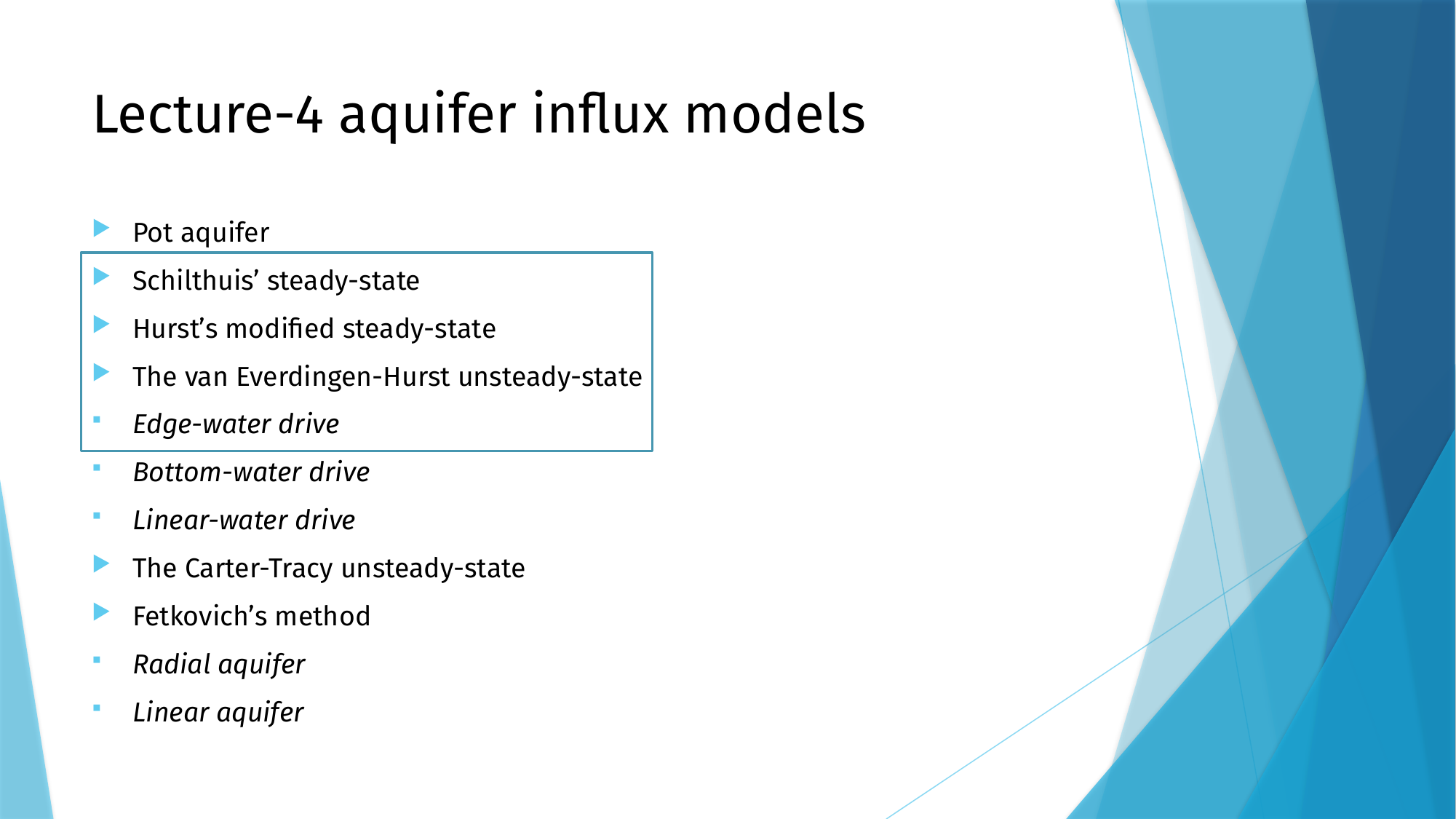

# Lecture-4 aquifer influx models

Pot aquifer
Schilthuis’ steady-state
Hurst’s modified steady-state
The van Everdingen-Hurst unsteady-state
Edge-water drive
Bottom-water drive
Linear-water drive
The Carter-Tracy unsteady-state
Fetkovich’s method
Radial aquifer
Linear aquifer